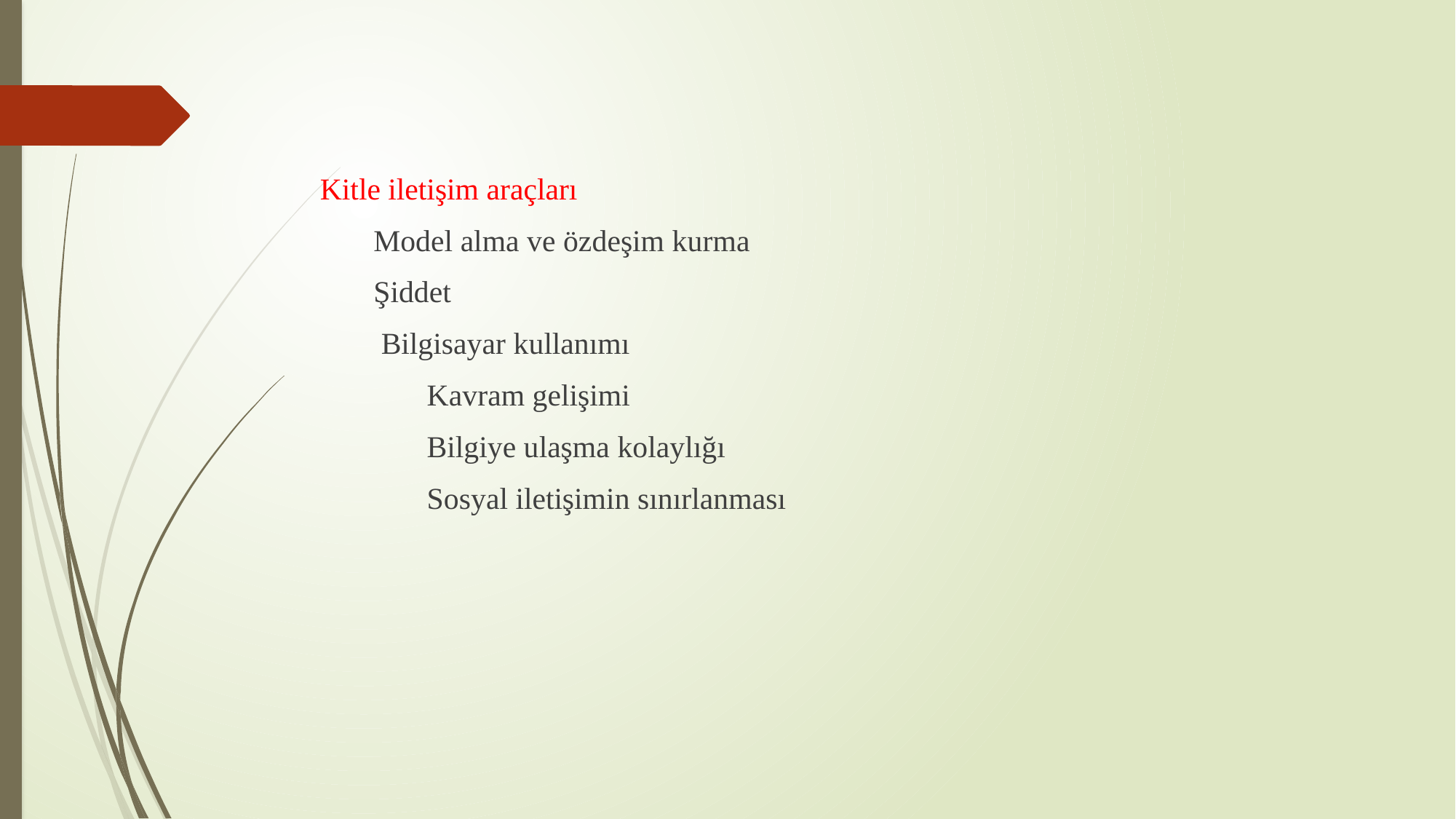

#
Kitle iletişim araçları
       Model alma ve özdeşim kurma
       Şiddet
        Bilgisayar kullanımı
              Kavram gelişimi
              Bilgiye ulaşma kolaylığı
              Sosyal iletişimin sınırlanması